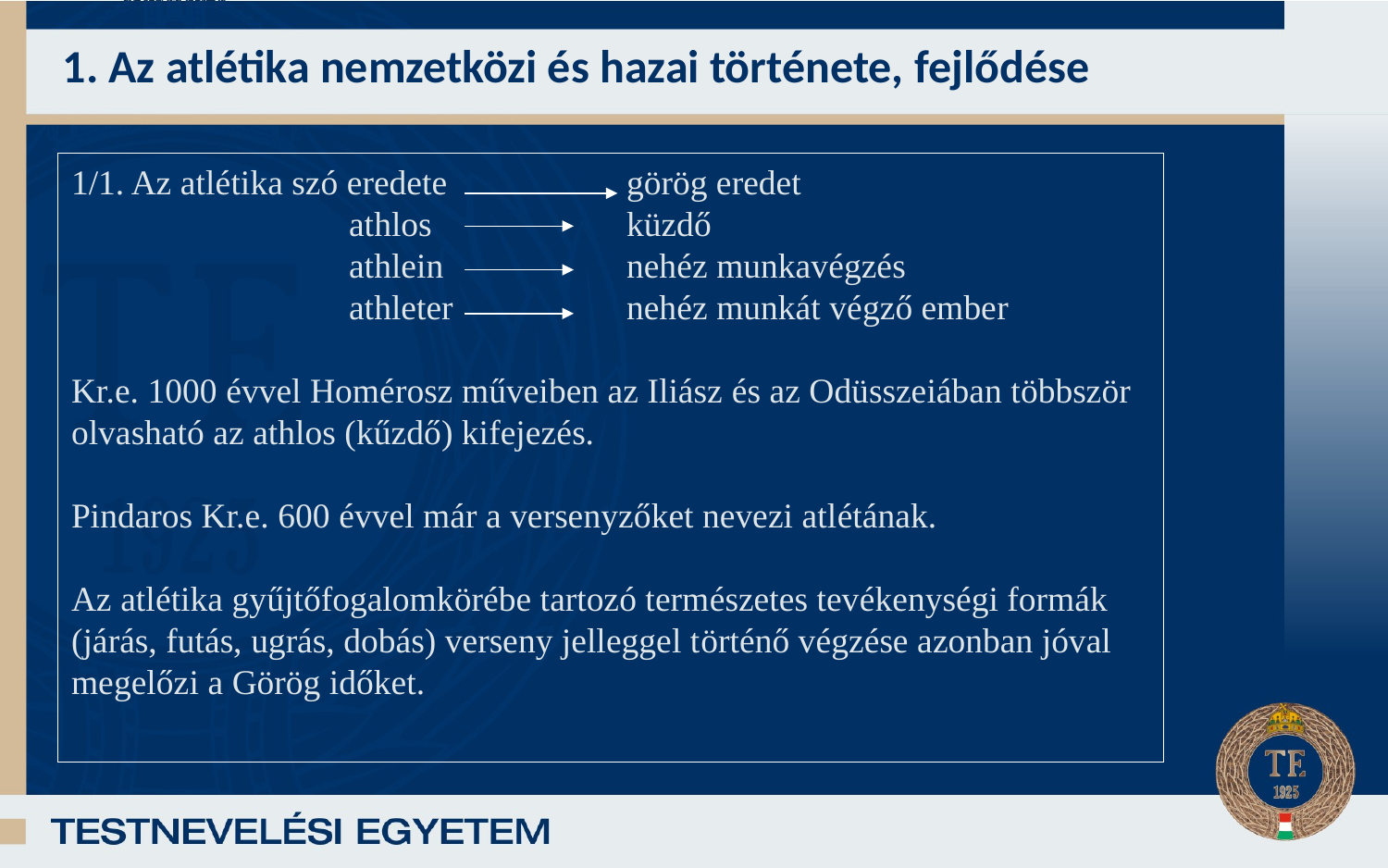

# 1. Az atlétika nemzetközi és hazai története, fejlődése
1/1. Az atlétika szó eredete 		görög eredet
		athlos 		küzdő
		athlein 		nehéz munkavégzés
		athleter 		nehéz munkát végző ember

Kr.e. 1000 évvel Homérosz műveiben az Iliász és az Odüsszeiában többször olvasható az athlos (kűzdő) kifejezés.

Pindaros Kr.e. 600 évvel már a versenyzőket nevezi atlétának.

Az atlétika gyűjtőfogalomkörébe tartozó természetes tevékenységi formák (járás, futás, ugrás, dobás) verseny jelleggel történő végzése azonban jóval megelőzi a Görög időket.